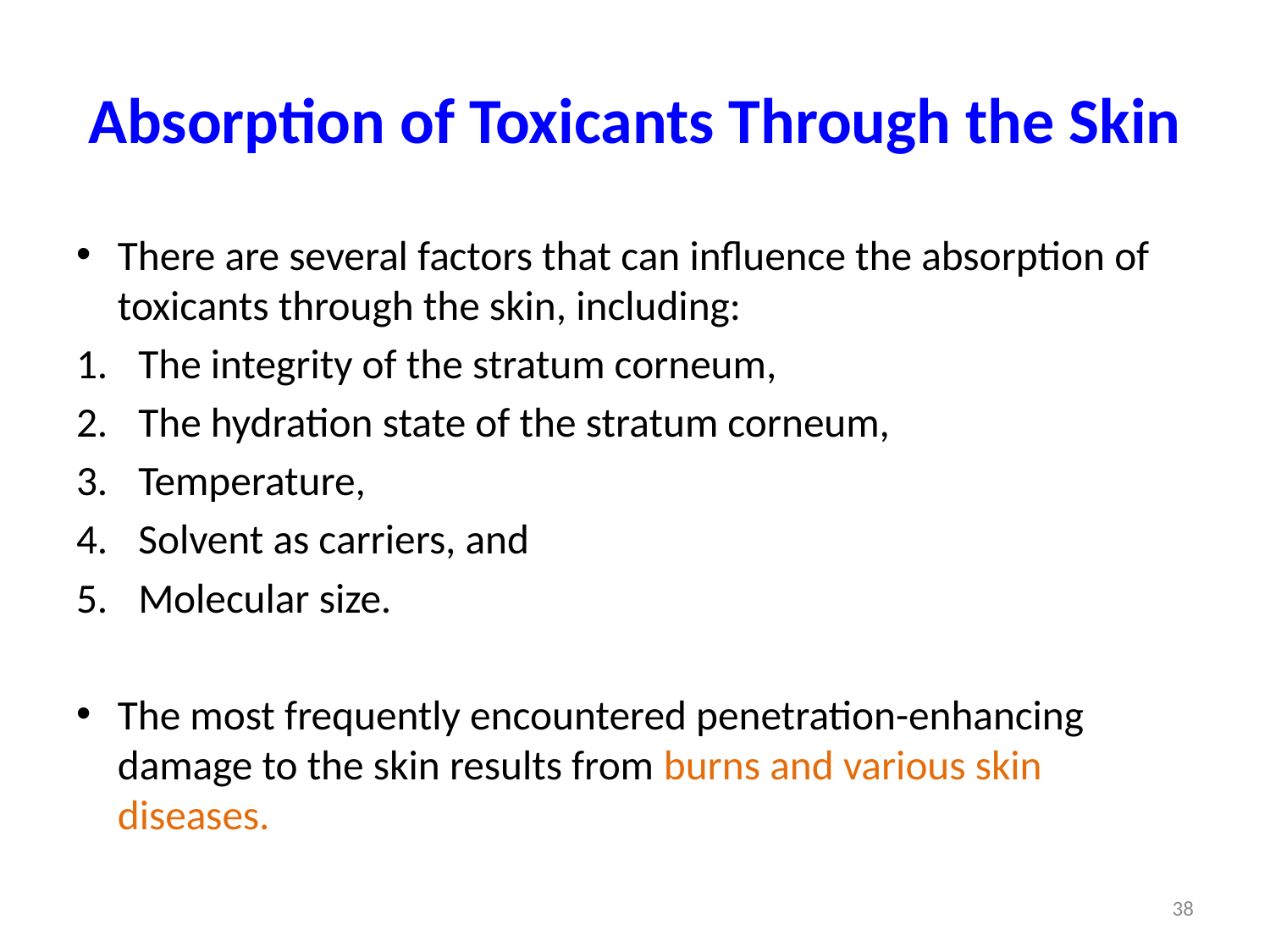

# Absorption of Toxicants Through the Skin
There are several factors that can influence the absorption of toxicants through the skin, including:
The integrity of the stratum corneum,
The hydration state of the stratum corneum,
Temperature,
Solvent as carriers, and
Molecular size.

The most frequently encountered penetration-enhancing damage to the skin results from burns and various skin diseases.

38